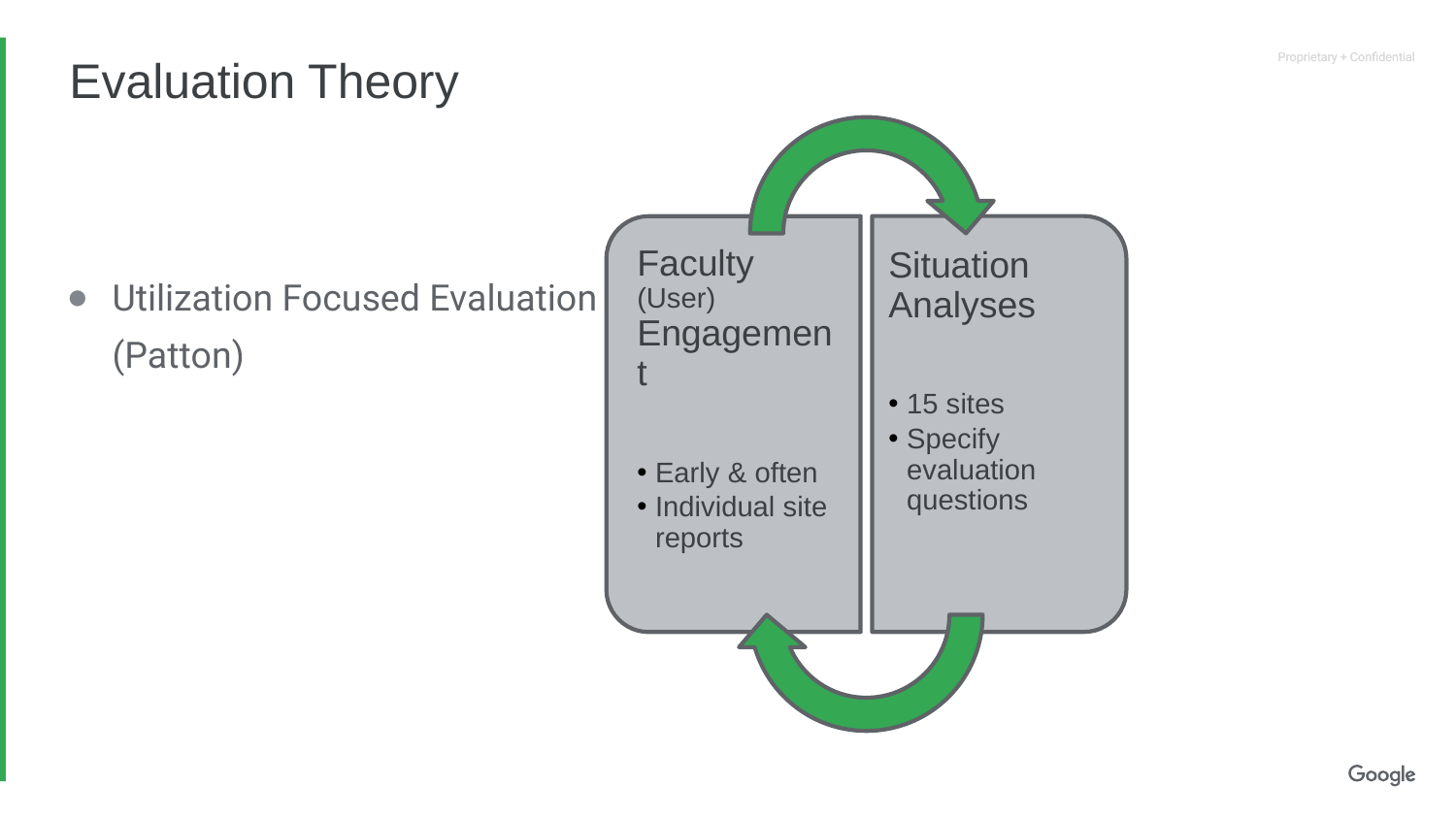

# Evaluation Theory
Faculty (User) Engagement

Early & often
Individual site reports
Situation Analyses

15 sites
Specify evaluation questions
Utilization Focused Evaluation (Patton)